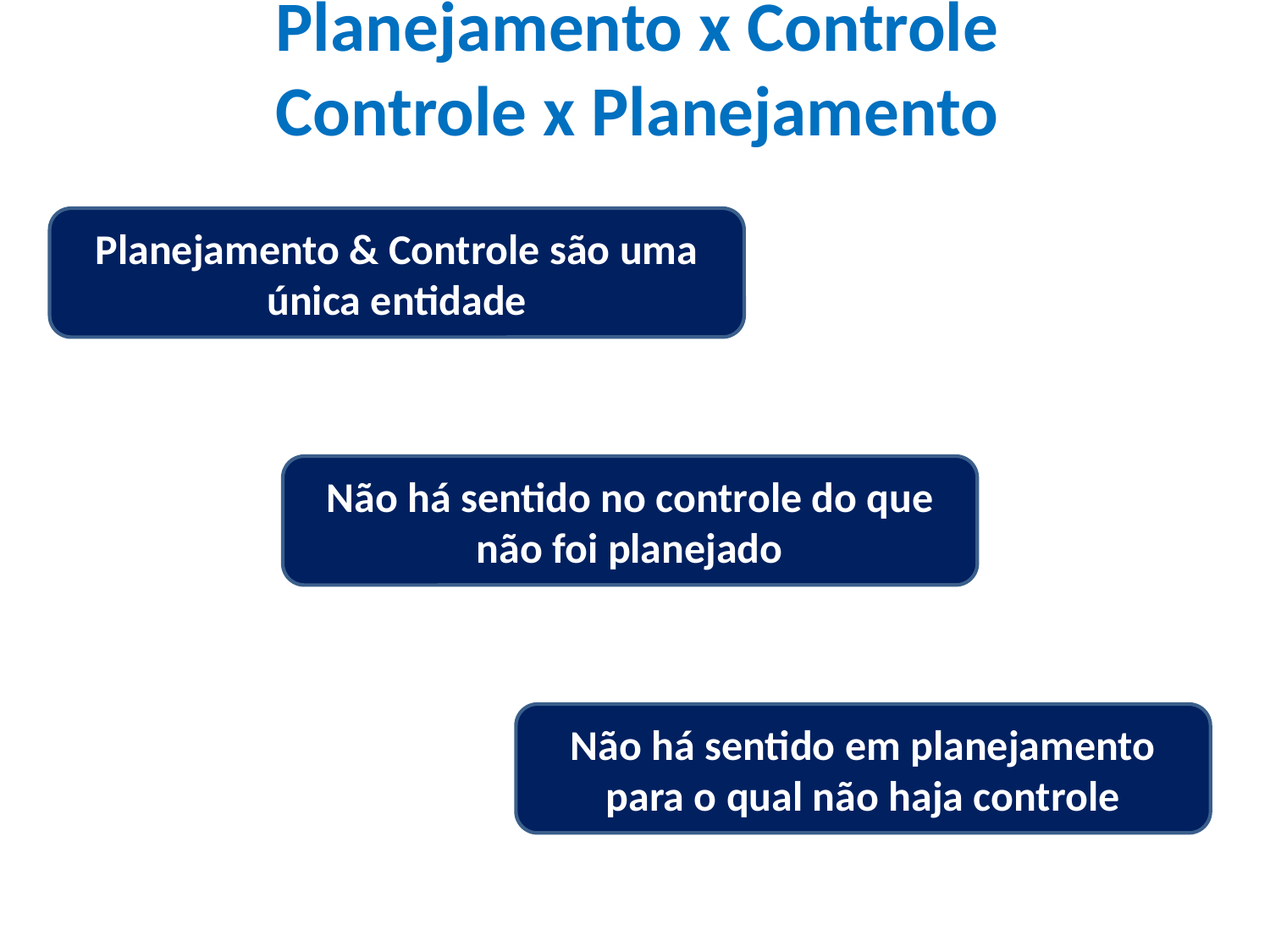

# Planejamento x Controle Controle x Planejamento
Planejamento & Controle são uma única entidade
Não há sentido no controle do que não foi planejado
Não há sentido em planejamento para o qual não haja controle